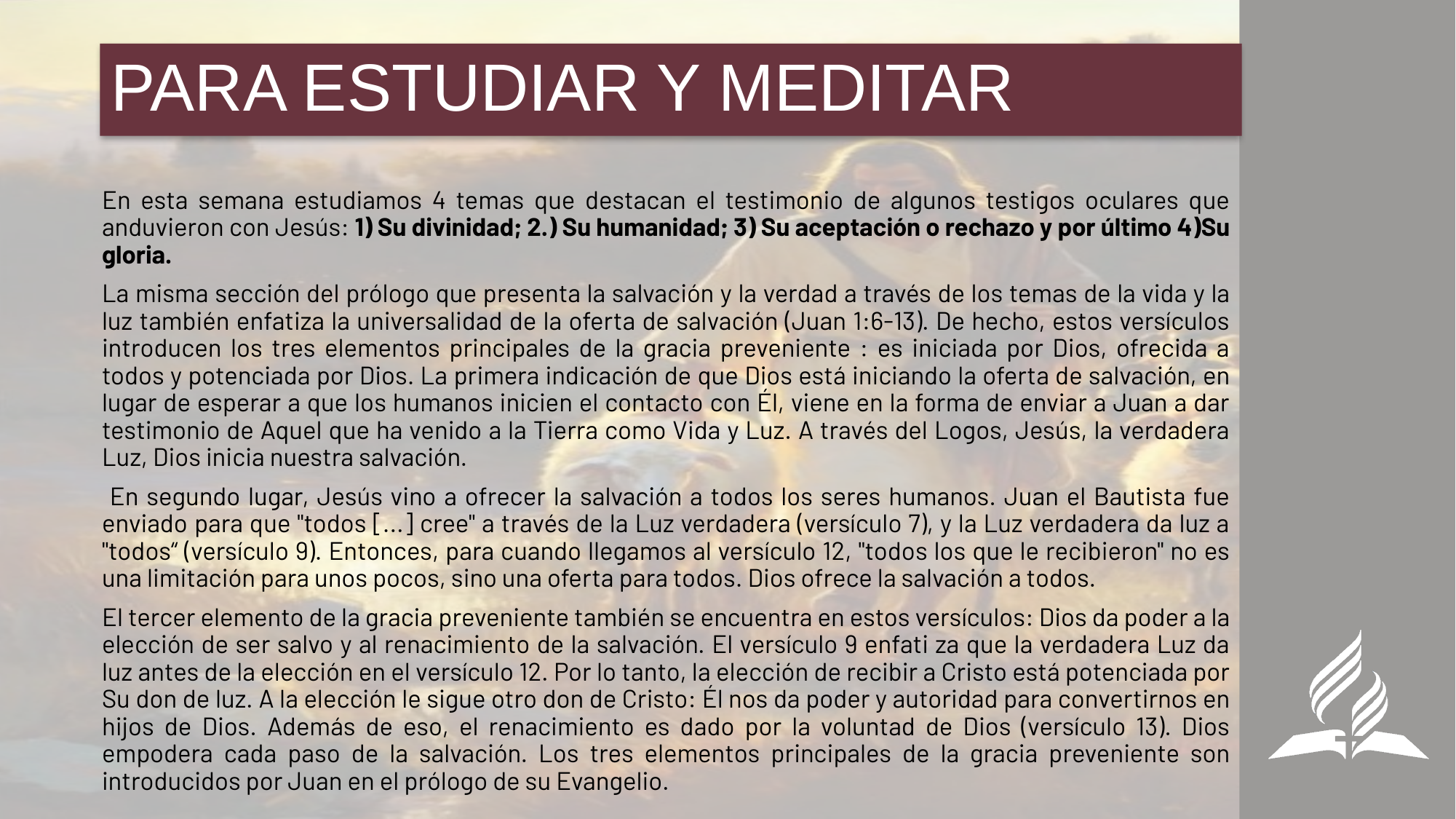

# PARA ESTUDIAR Y MEDITAR
En esta semana estudiamos 4 temas que destacan el testimonio de algunos testigos oculares que anduvieron con Jesús: 1) Su divinidad; 2.) Su humanidad; 3) Su aceptación o rechazo y por último 4)Su gloria.
La misma sección del prólogo que presenta la salvación y la verdad a través de los temas de la vida y la luz también enfatiza la universalidad de la oferta de salvación (Juan 1:6-13). De hecho, estos versículos introducen los tres elementos principales de la gracia preveniente : es iniciada por Dios, ofrecida a todos y potenciada por Dios. La primera indicación de que Dios está iniciando la oferta de salvación, en lugar de esperar a que los humanos inicien el contacto con Él, viene en la forma de enviar a Juan a dar testimonio de Aquel que ha venido a la Tierra como Vida y Luz. A través del Logos, Jesús, la verdadera Luz, Dios inicia nuestra salvación.
 En segundo lugar, Jesús vino a ofrecer la salvación a todos los seres humanos. Juan el Bautista fue enviado para que "todos [...] cree" a través de la Luz verdadera (versículo 7), y la Luz verdadera da luz a "todos“ (versículo 9). Entonces, para cuando llegamos al versículo 12, "todos los que le recibieron" no es una limitación para unos pocos, sino una oferta para todos. Dios ofrece la salvación a todos.
El tercer elemento de la gracia preveniente también se encuentra en estos versículos: Dios da poder a la elección de ser salvo y al renacimiento de la salvación. El versículo 9 enfati za que la verdadera Luz da luz antes de la elección en el versículo 12. Por lo tanto, la elección de recibir a Cristo está potenciada por Su don de luz. A la elección le sigue otro don de Cristo: Él nos da poder y autoridad para convertirnos en hijos de Dios. Además de eso, el renacimiento es dado por la voluntad de Dios (versículo 13). Dios empodera cada paso de la salvación. Los tres elementos principales de la gracia preveniente son introducidos por Juan en el prólogo de su Evangelio.